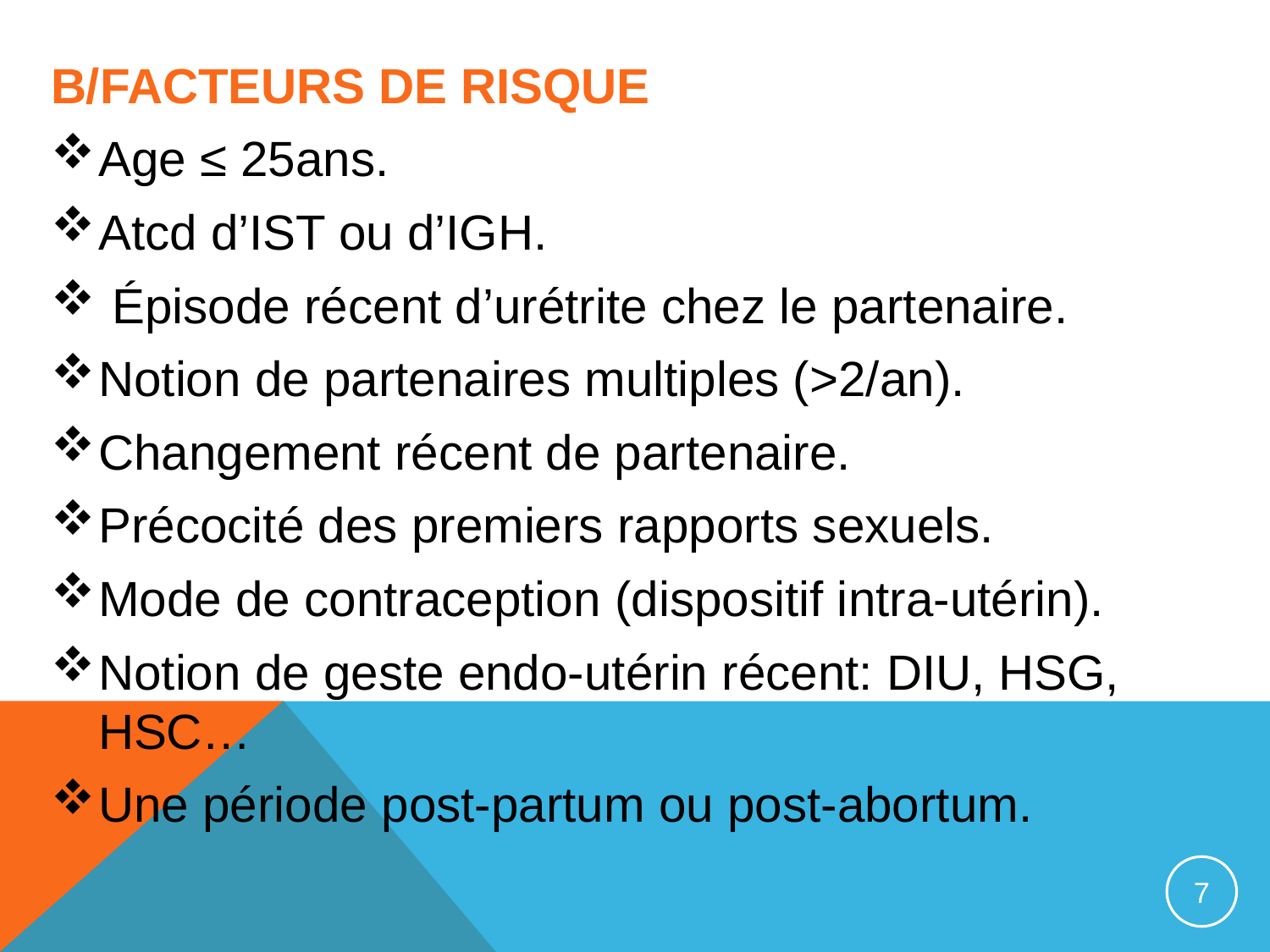

B/FACTEURS DE RISQUE
Age ≤ 25ans.
Atcd d’IST ou d’IGH.
 Épisode récent d’urétrite chez le partenaire.
Notion de partenaires multiples (>2/an).
Changement récent de partenaire.
Précocité des premiers rapports sexuels.
Mode de contraception (dispositif intra-utérin).
Notion de geste endo-utérin récent: DIU, HSG, HSC…
Une période post-partum ou post-abortum.

7